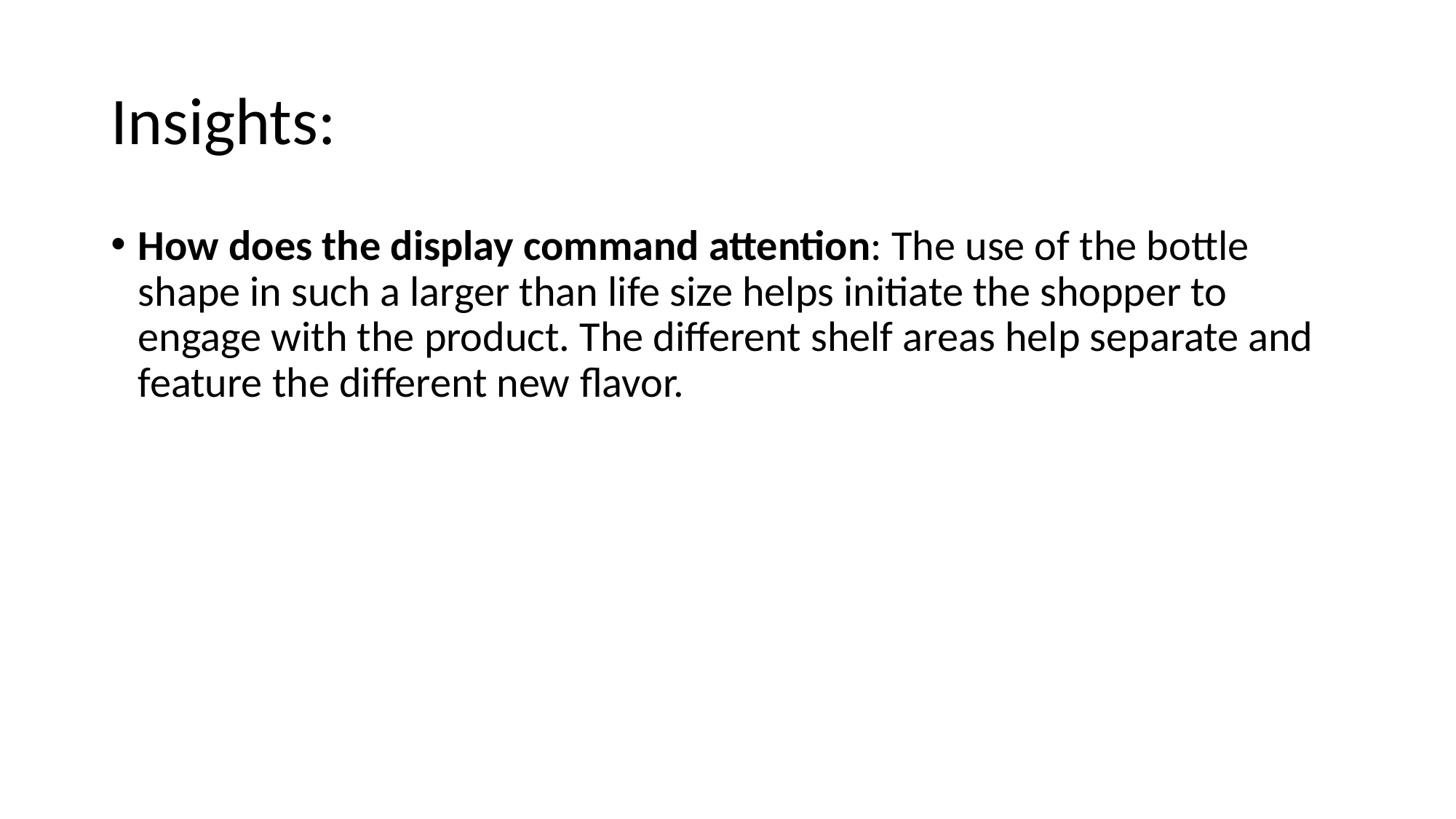

# Insights:
How does the display command attention: The use of the bottle shape in such a larger than life size helps initiate the shopper to engage with the product. The different shelf areas help separate and feature the different new flavor.